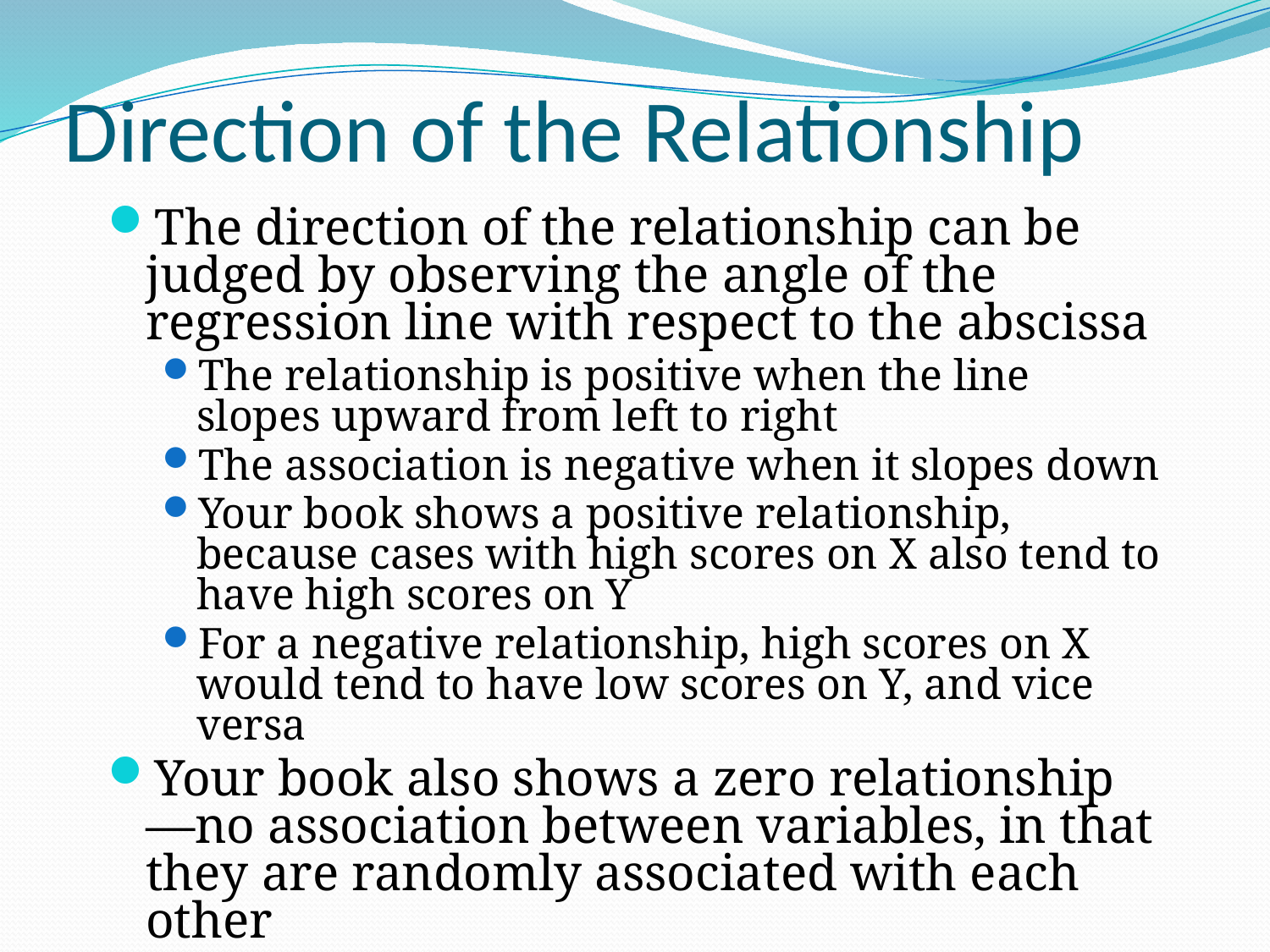

# Direction of the Relationship
The direction of the relationship can be judged by observing the angle of the regression line with respect to the abscissa
The relationship is positive when the line slopes upward from left to right
The association is negative when it slopes down
Your book shows a positive relationship, because cases with high scores on X also tend to have high scores on Y
For a negative relationship, high scores on X would tend to have low scores on Y, and vice versa
Your book also shows a zero relationship—no association between variables, in that they are randomly associated with each other